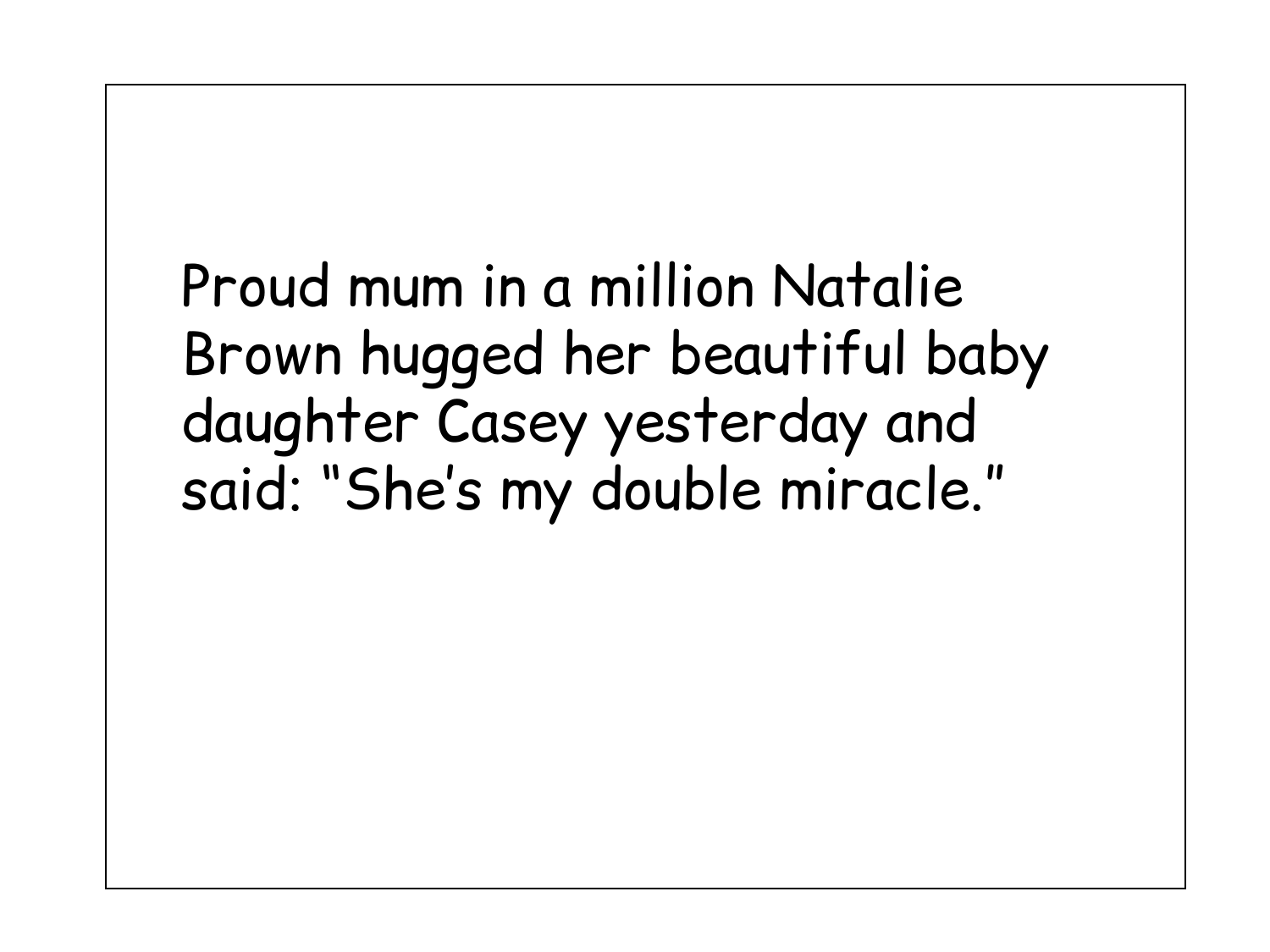

Proud mum in a million Natalie Brown hugged her beautiful baby daughter Casey yesterday and said: “She’s my double miracle.”